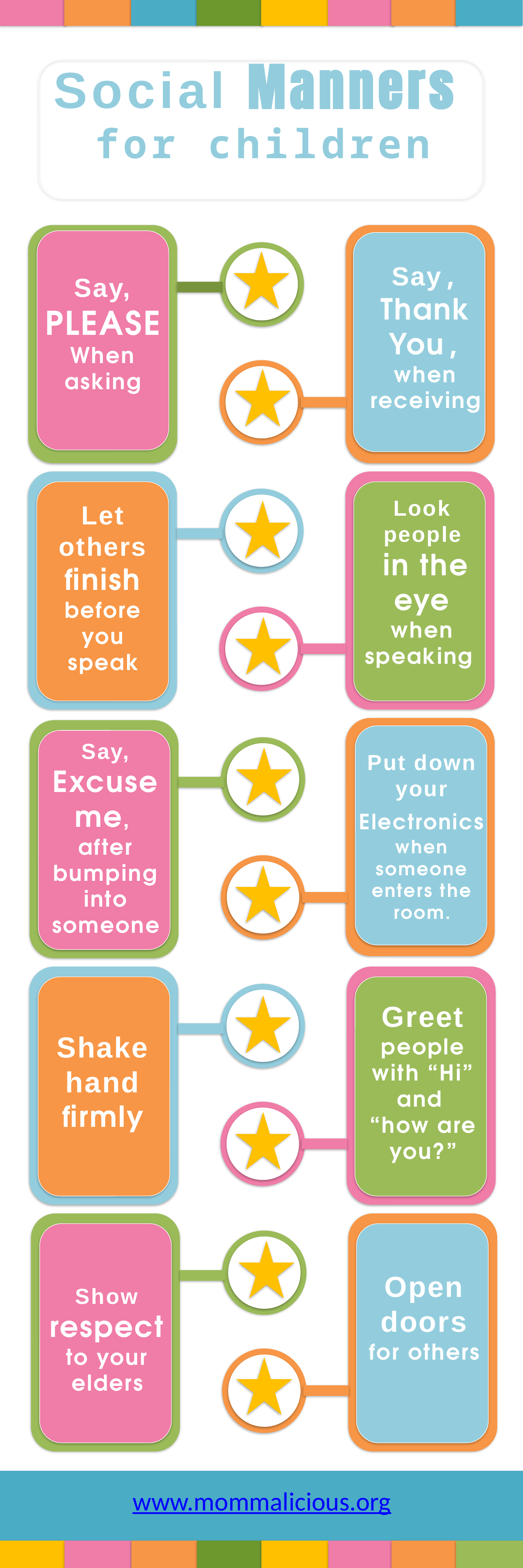

# Social Manners for children
Below are a list of manners that each child should learn!

Say, PLEASE
When asking

Say, Thank You, when receiving

Look people
 in the eye when speaking
Let others finish before you speak

Put down your Electronics when someone enters the room.
Say, Excuse me,
after bumping into someone

Shake hand firmly
Greet people with “Hi” and
“how are you?”

Open doors for others
Show respect to your elders

www.mommalicious.org